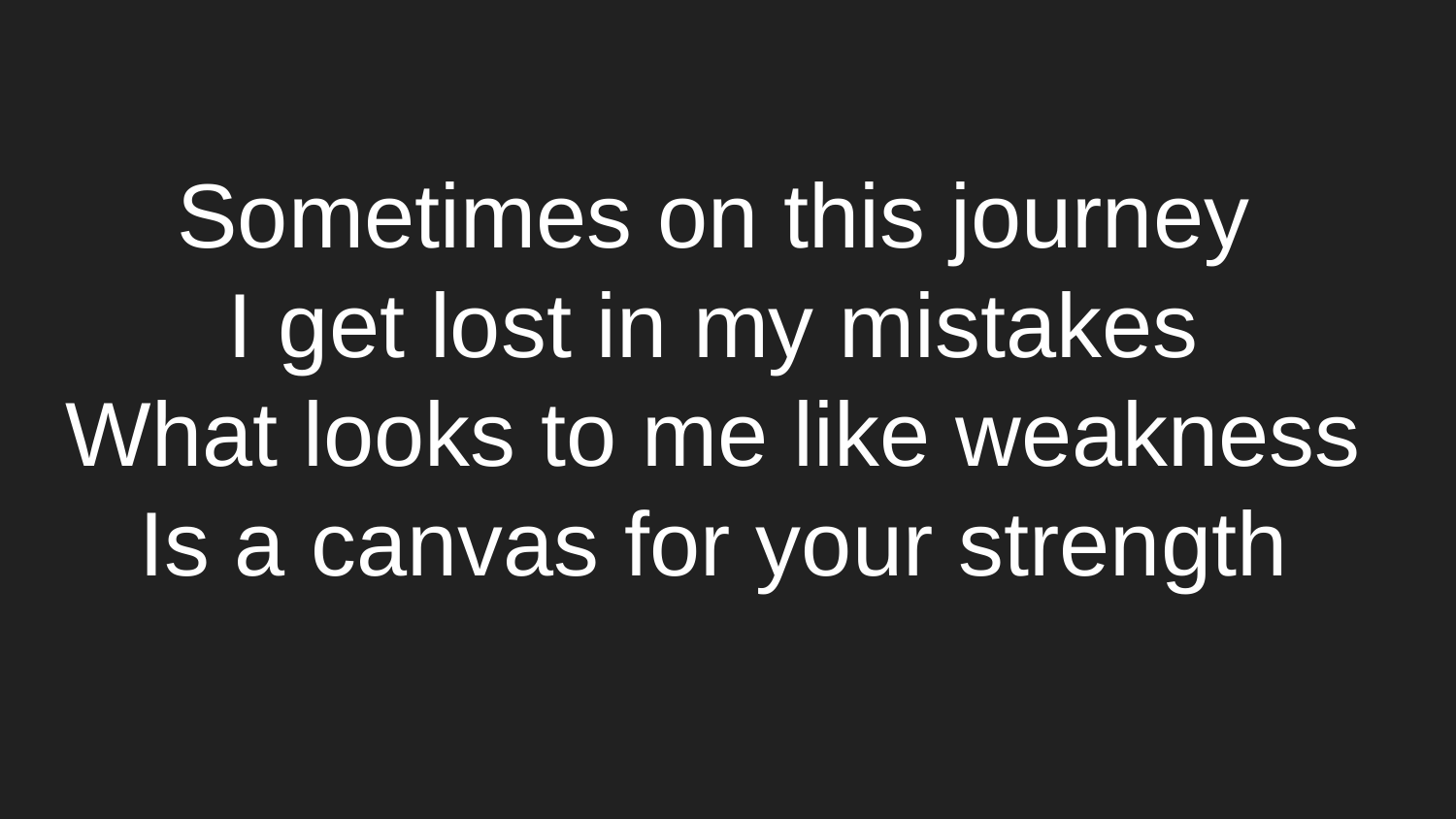

# Sometimes on this journey
I get lost in my mistakes
What looks to me like weakness
Is a canvas for your strength